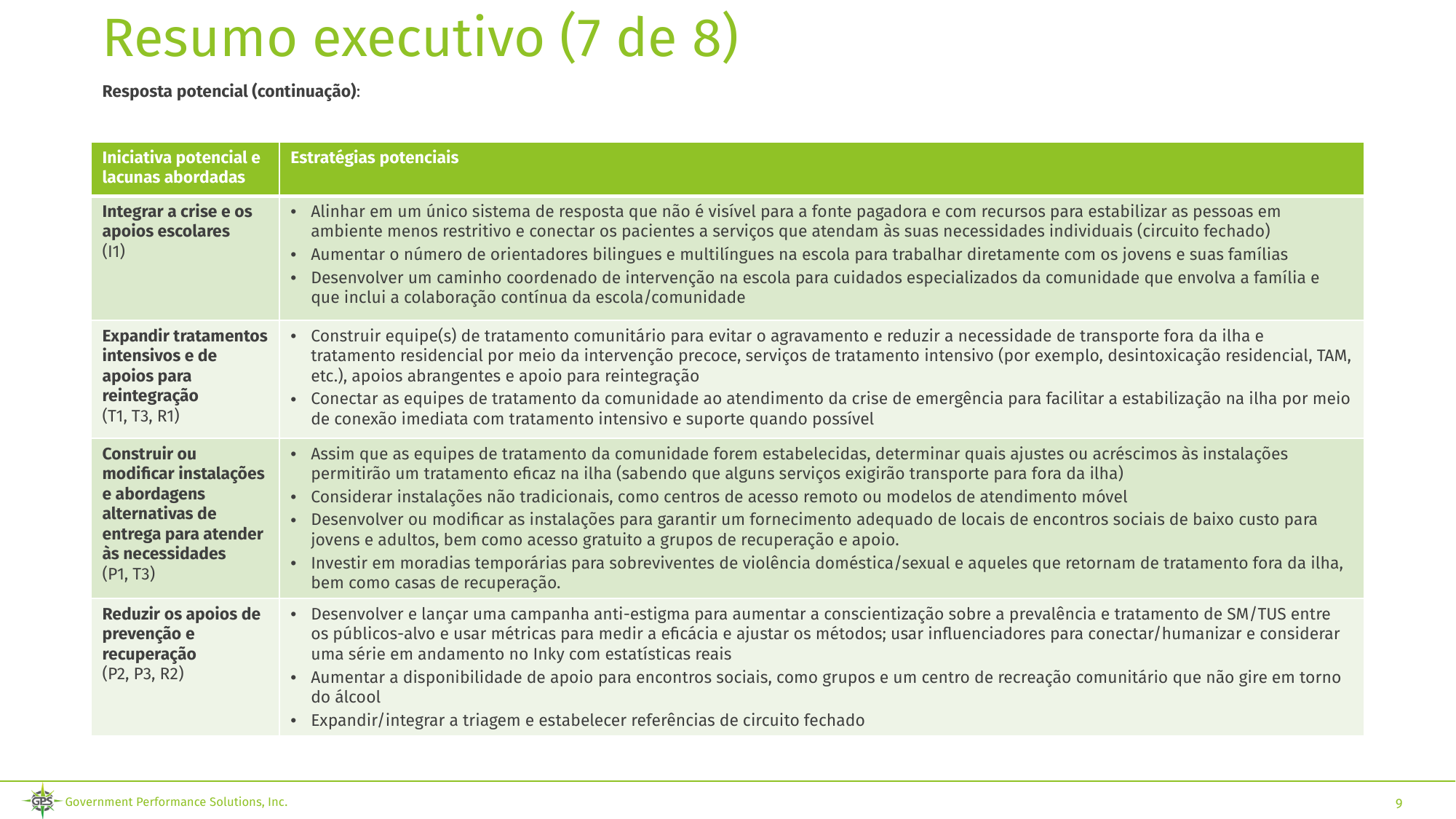

# Resumo executivo (7 de 8)
Resposta potencial (continuação):
| Iniciativa potencial e lacunas abordadas | Estratégias potenciais |
| --- | --- |
| Integrar a crise e os apoios escolares (I1) | Alinhar em um único sistema de resposta que não é visível para a fonte pagadora e com recursos para estabilizar as pessoas em ambiente menos restritivo e conectar os pacientes a serviços que atendam às suas necessidades individuais (circuito fechado) Aumentar o número de orientadores bilingues e multilíngues na escola para trabalhar diretamente com os jovens e suas famílias Desenvolver um caminho coordenado de intervenção na escola para cuidados especializados da comunidade que envolva a família e que inclui a colaboração contínua da escola/comunidade |
| Expandir tratamentos intensivos e de apoios para reintegração (T1, T3, R1) | Construir equipe(s) de tratamento comunitário para evitar o agravamento e reduzir a necessidade de transporte fora da ilha e tratamento residencial por meio da intervenção precoce, serviços de tratamento intensivo (por exemplo, desintoxicação residencial, TAM, etc.), apoios abrangentes e apoio para reintegração Conectar as equipes de tratamento da comunidade ao atendimento da crise de emergência para facilitar a estabilização na ilha por meio de conexão imediata com tratamento intensivo e suporte quando possível |
| Construir ou modificar instalações e abordagens alternativas de entrega para atender às necessidades (P1, T3) | Assim que as equipes de tratamento da comunidade forem estabelecidas, determinar quais ajustes ou acréscimos às instalações permitirão um tratamento eficaz na ilha (sabendo que alguns serviços exigirão transporte para fora da ilha) Considerar instalações não tradicionais, como centros de acesso remoto ou modelos de atendimento móvel Desenvolver ou modificar as instalações para garantir um fornecimento adequado de locais de encontros sociais de baixo custo para jovens e adultos, bem como acesso gratuito a grupos de recuperação e apoio. Investir em moradias temporárias para sobreviventes de violência doméstica/sexual e aqueles que retornam de tratamento fora da ilha, bem como casas de recuperação. |
| Reduzir os apoios de prevenção e recuperação (P2, P3, R2) | Desenvolver e lançar uma campanha anti-estigma para aumentar a conscientização sobre a prevalência e tratamento de SM/TUS entre os públicos-alvo e usar métricas para medir a eficácia e ajustar os métodos; usar influenciadores para conectar/humanizar e considerar uma série em andamento no Inky com estatísticas reais Aumentar a disponibilidade de apoio para encontros sociais, como grupos e um centro de recreação comunitário que não gire em torno do álcool Expandir/integrar a triagem e estabelecer referências de circuito fechado |
9